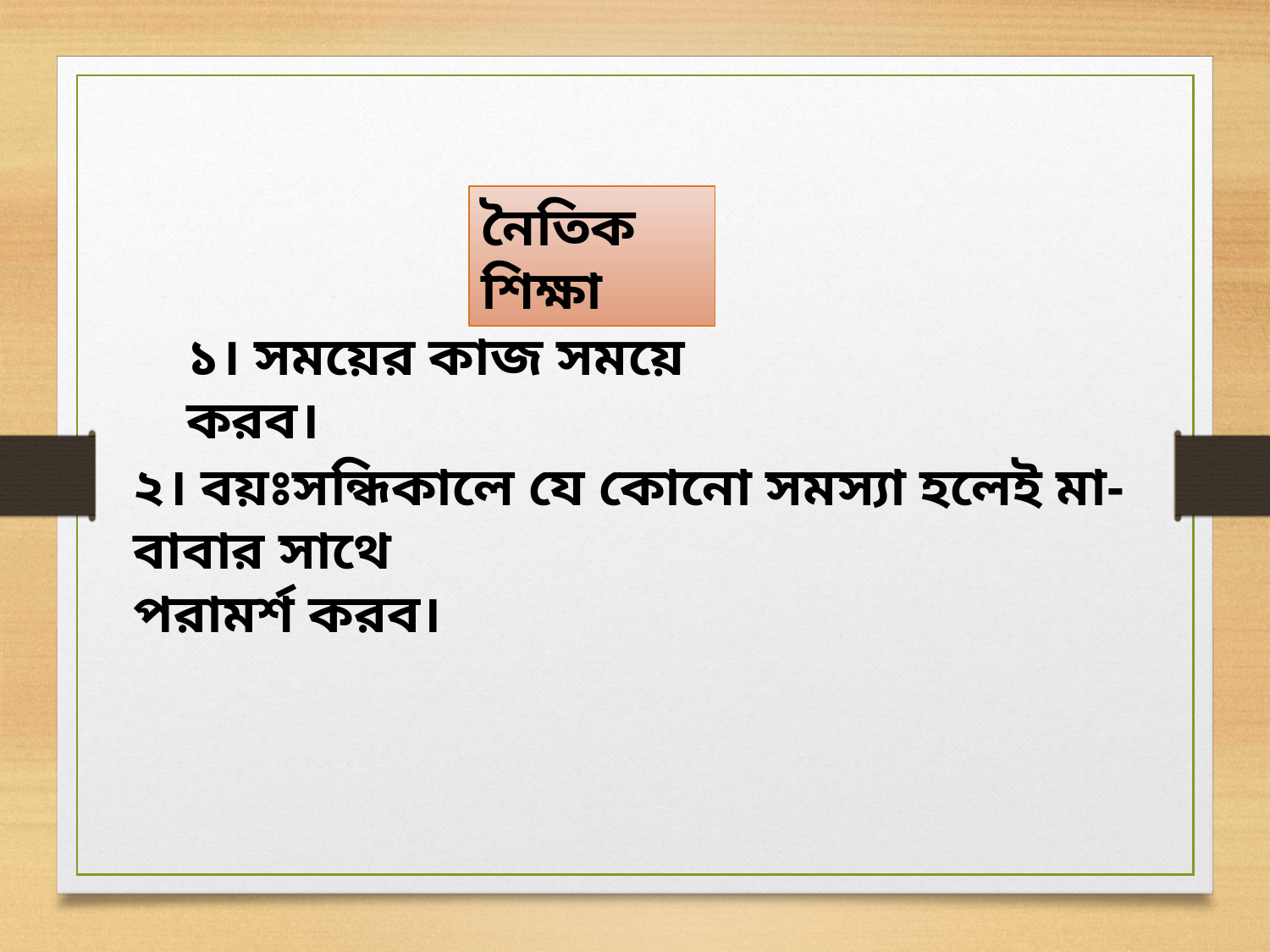

নৈতিক শিক্ষা
১। সময়ের কাজ সময়ে করব।
২। বয়ঃসন্ধিকালে যে কোনো সমস্যা হলেই মা-বাবার সাথে
পরামর্শ করব।